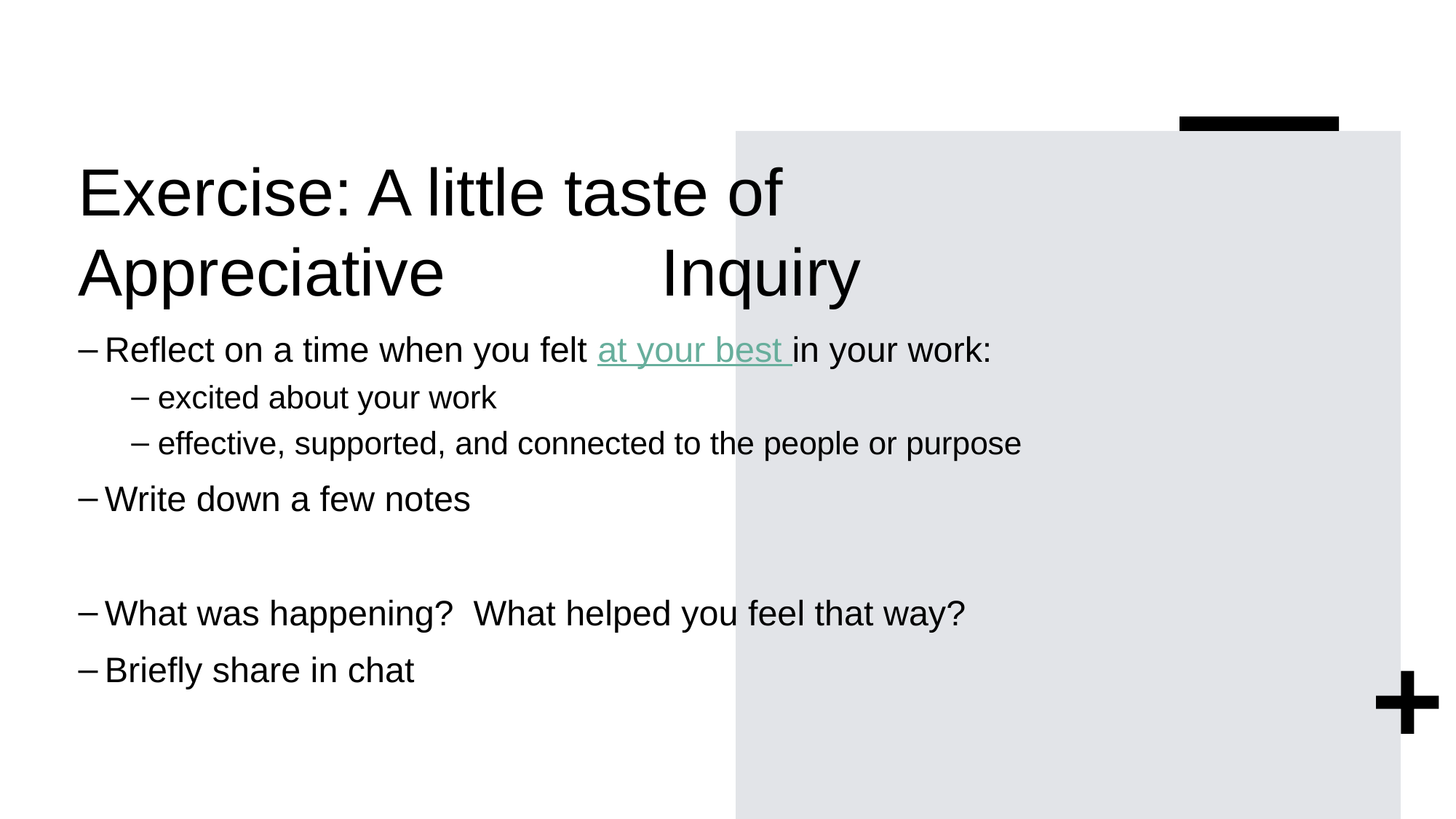

# Exercise: A little taste of Appreciative 		  Inquiry
Reflect on a time when you felt at your best in your work:
excited about your work
effective, supported, and connected to the people or purpose
Write down a few notes

What was happening?  What helped you feel that way?
Briefly share in chat